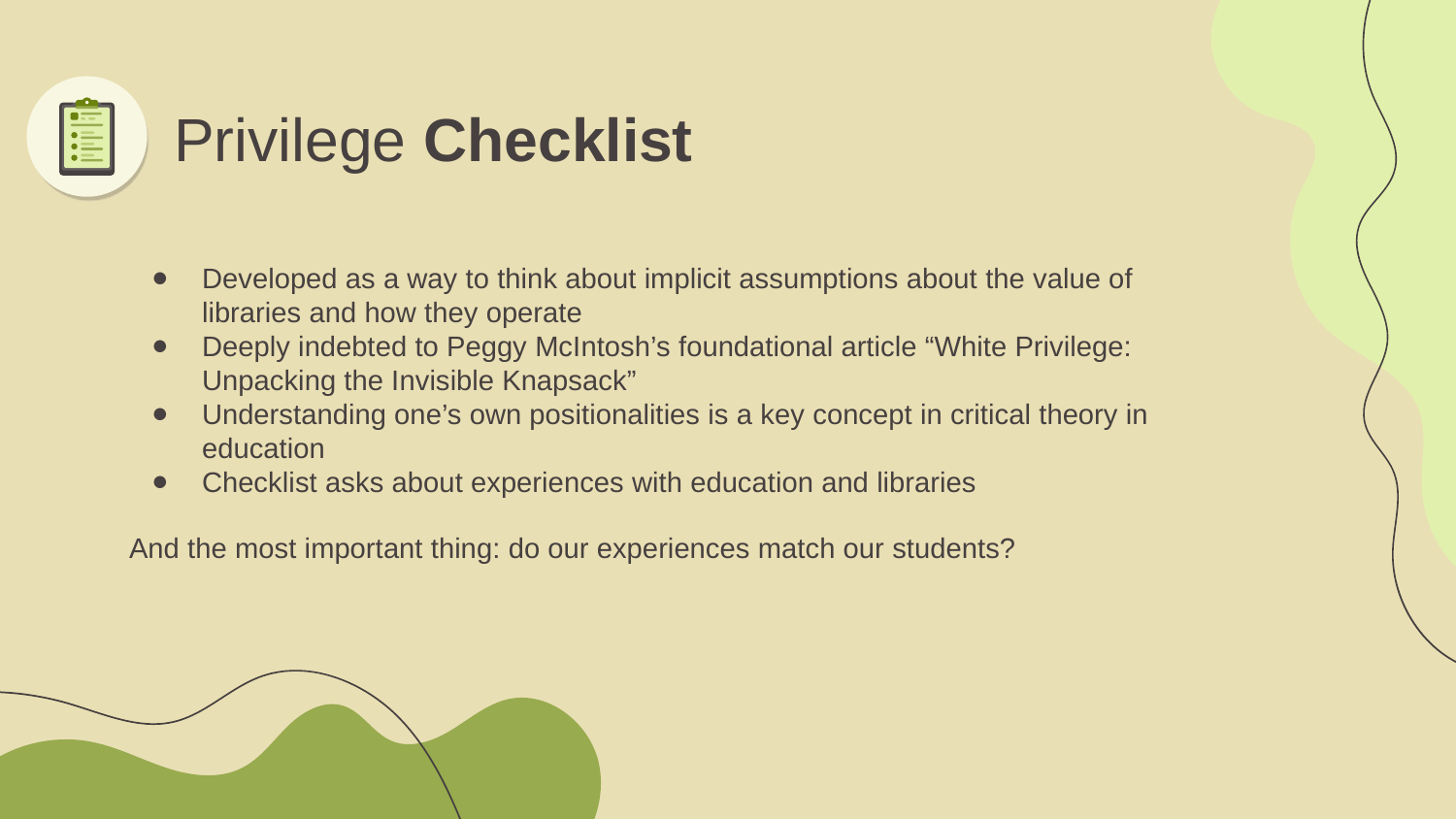

# Privilege Checklist

Developed as a way to think about implicit assumptions about the value of libraries and how they operate
Deeply indebted to Peggy McIntosh’s foundational article “White Privilege: Unpacking the Invisible Knapsack”
Understanding one’s own positionalities is a key concept in critical theory in education
Checklist asks about experiences with education and libraries
And the most important thing: do our experiences match our students?